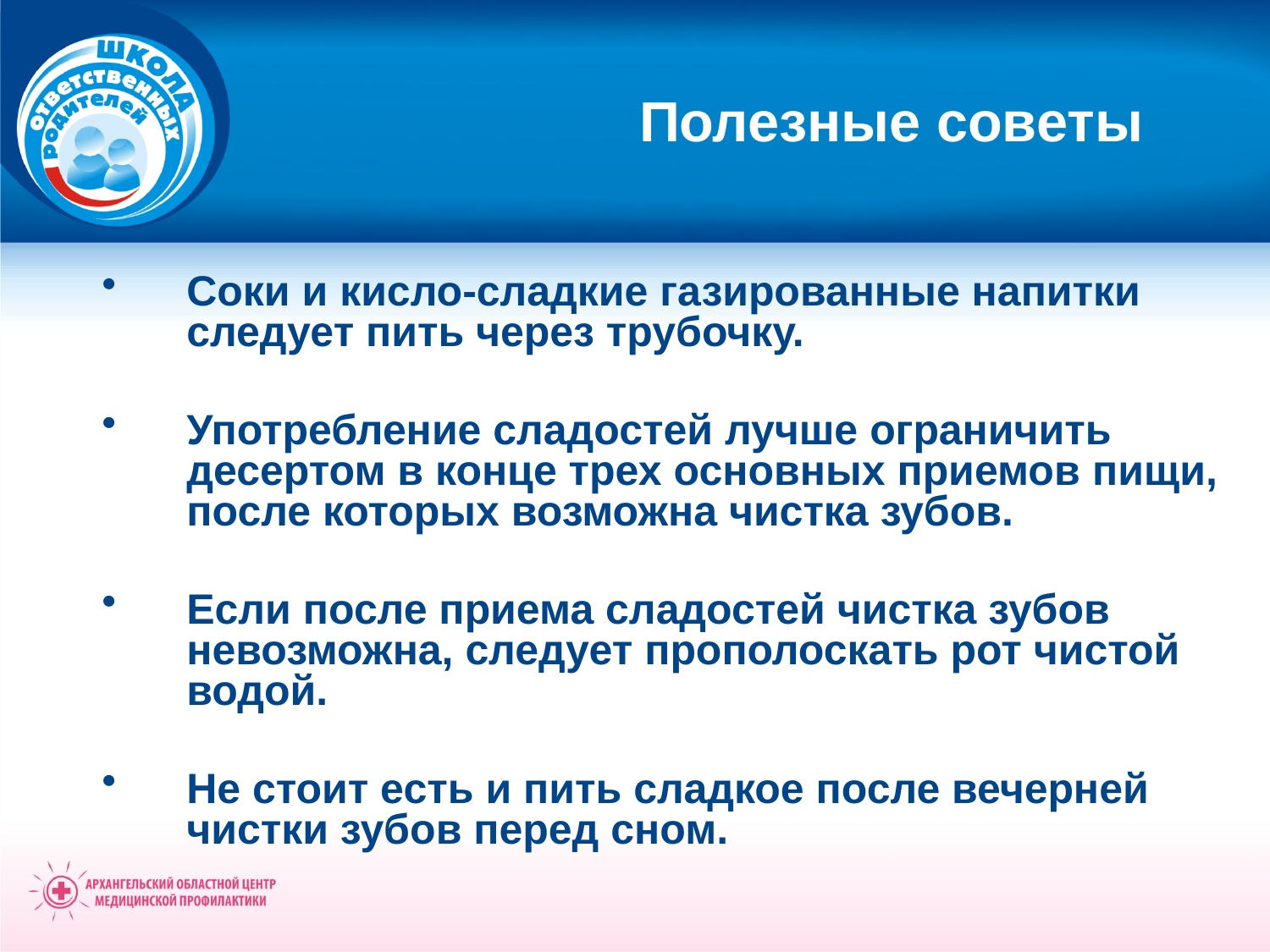

Полезные советы

Соки и кисло-сладкие газированные напитки следует пить через трубочку.

Употребление сладостей лучше ограничить десертом в конце трех основных приемов пищи, после которых возможна чистка зубов.

Если после приема сладостей чистка зубов невозможна, следует прополоскать рот чистой водой.

Не стоит есть и пить сладкое после вечерней чистки зубов перед сном.